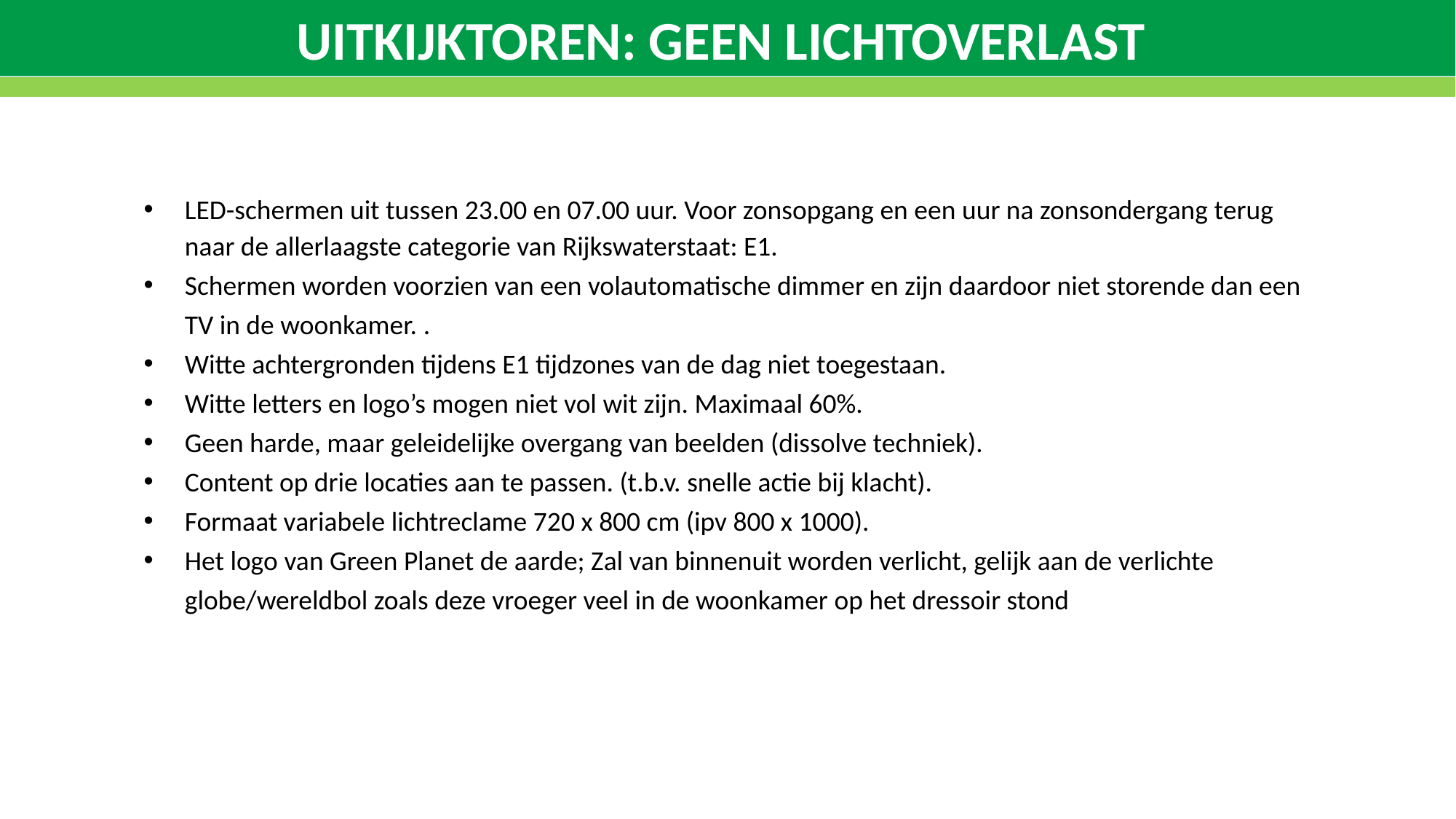

UITKIJKTOREN: GEEN LICHTOVERLAST

LED-schermen uit tussen 23.00 en 07.00 uur. Voor zonsopgang en een uur na zonsondergang terug naar de allerlaagste categorie van Rijkswaterstaat: E1.
Schermen worden voorzien van een volautomatische dimmer en zijn daardoor niet storende dan een TV in de woonkamer. .
Witte achtergronden tijdens E1 tijdzones van de dag niet toegestaan.
Witte letters en logo’s mogen niet vol wit zijn. Maximaal 60%.
Geen harde, maar geleidelijke overgang van beelden (dissolve techniek).
Content op drie locaties aan te passen. (t.b.v. snelle actie bij klacht).
Formaat variabele lichtreclame 720 x 800 cm (ipv 800 x 1000).
Het logo van Green Planet de aarde; Zal van binnenuit worden verlicht, gelijk aan de verlichte globe/wereldbol zoals deze vroeger veel in de woonkamer op het dressoir stond